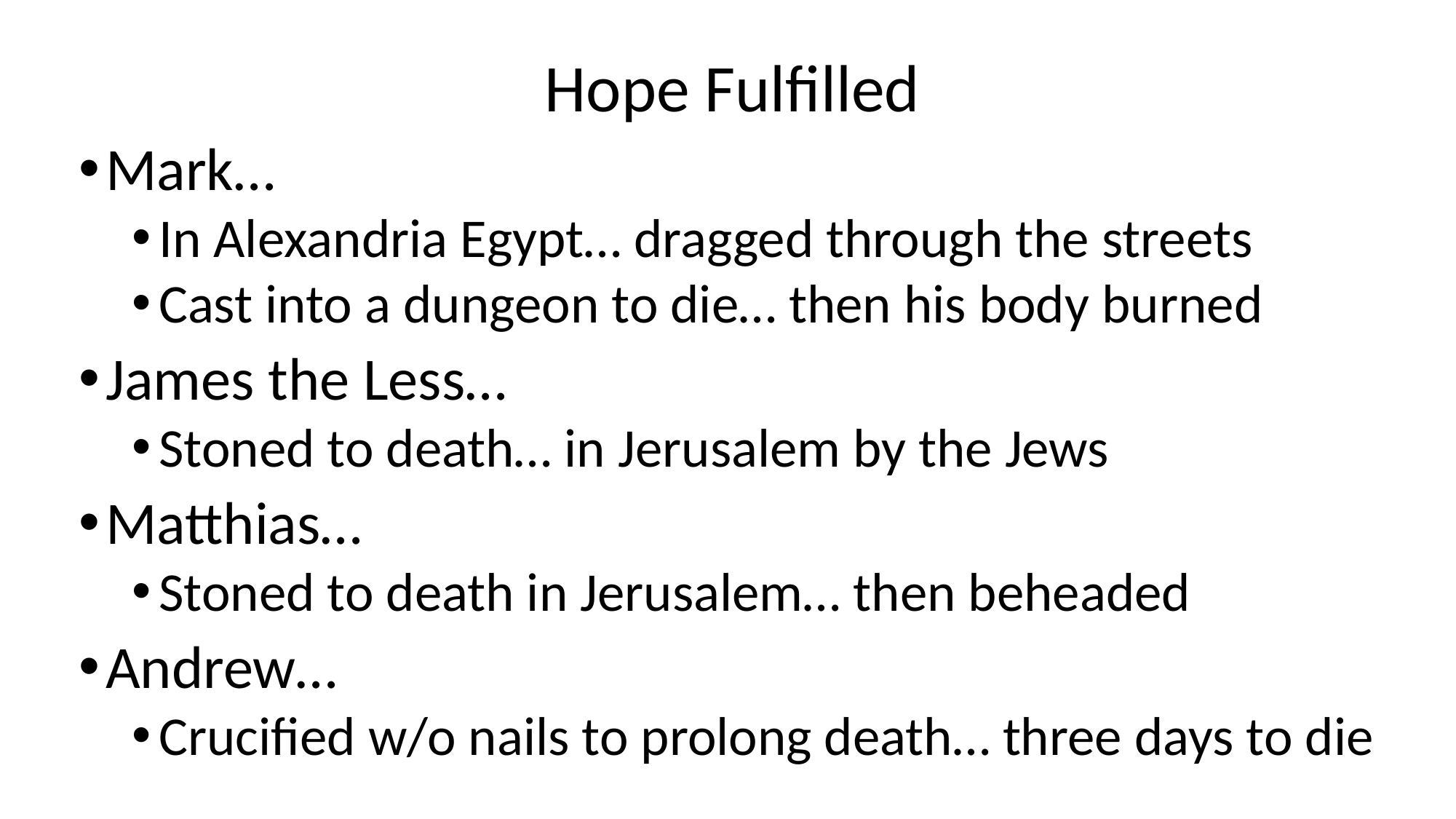

# Hope Fulfilled
Mark…
In Alexandria Egypt… dragged through the streets
Cast into a dungeon to die… then his body burned
James the Less…
Stoned to death… in Jerusalem by the Jews
Matthias…
Stoned to death in Jerusalem… then beheaded
Andrew…
Crucified w/o nails to prolong death… three days to die